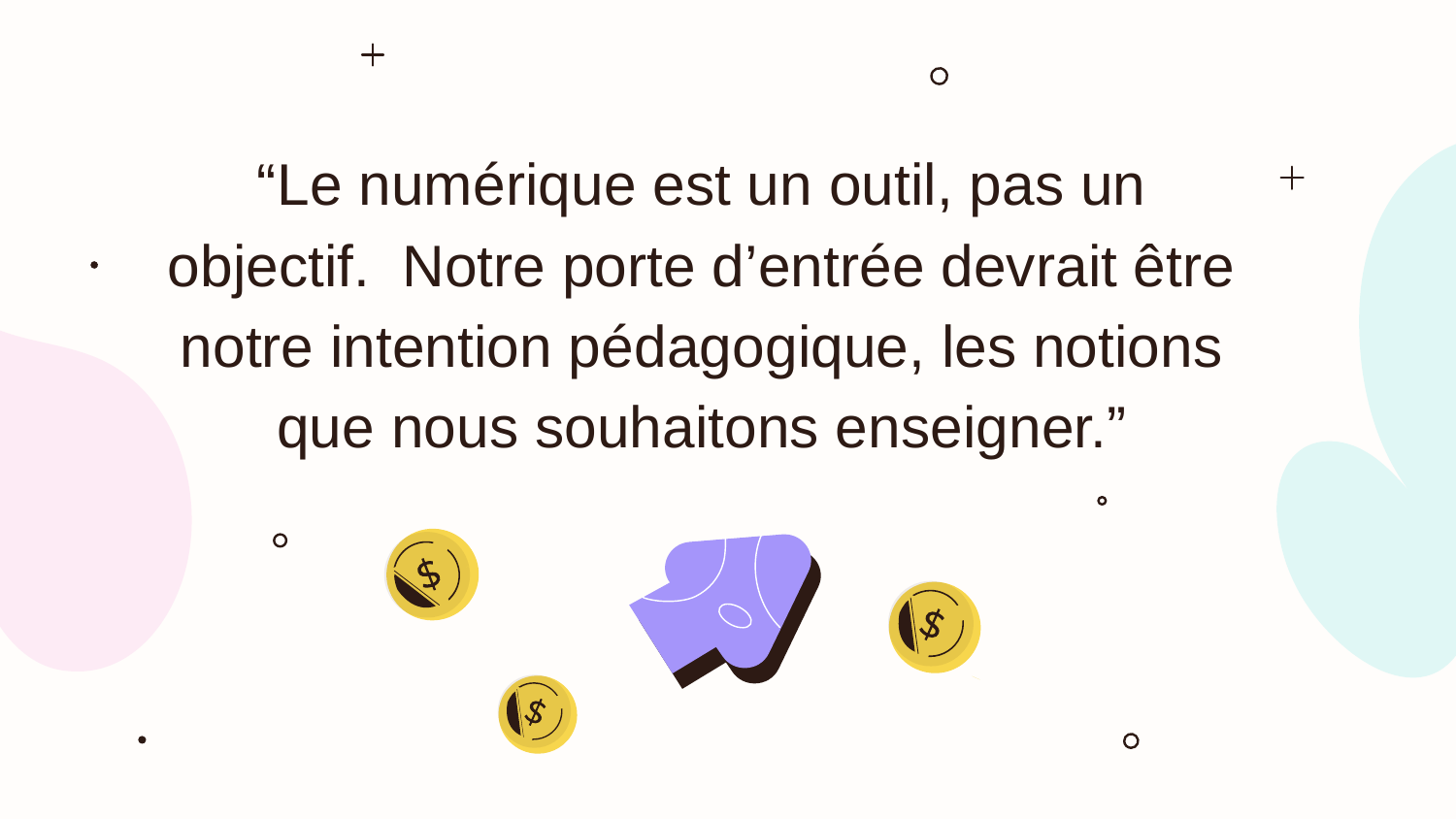

“Le numérique est un outil, pas un objectif.  Notre porte d’entrée devrait être notre intention pédagogique, les notions que nous souhaitons enseigner.”